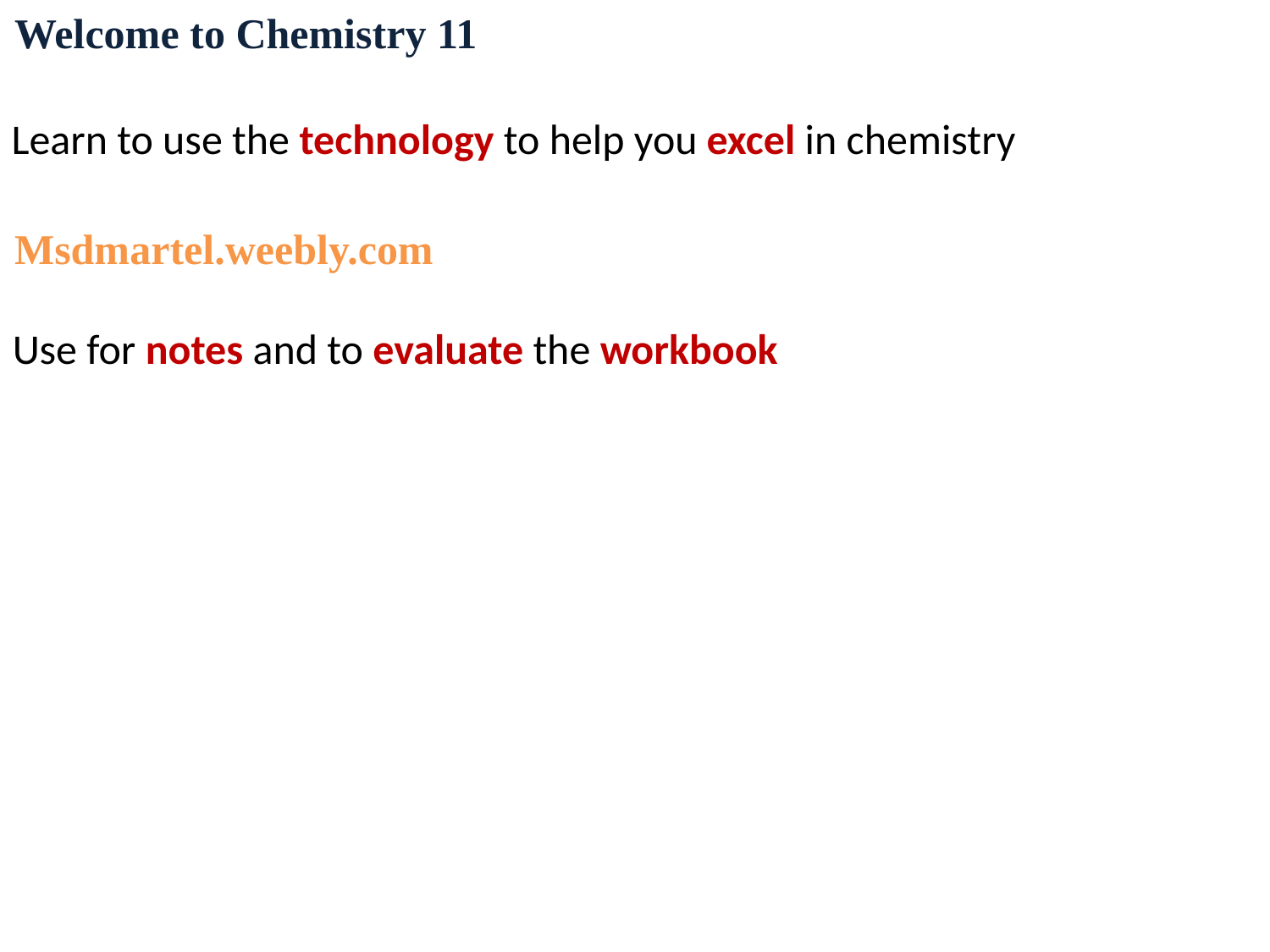

Welcome to Chemistry 11
Learn to use the technology to help you excel in chemistry
Msdmartel.weebly.com
Use for notes and to evaluate the workbook